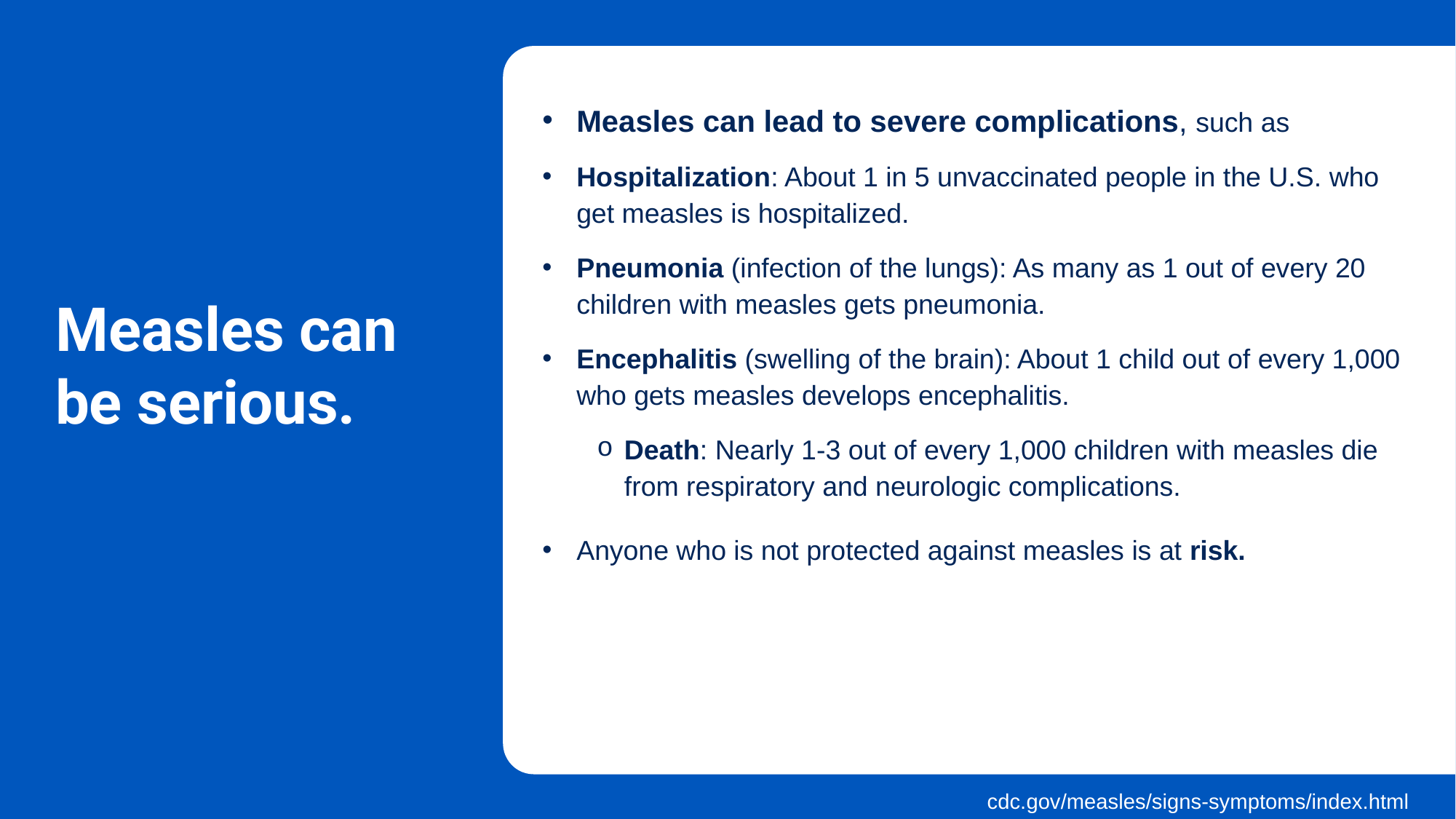

Measles can lead to severe complications, such as
Hospitalization: About 1 in 5 unvaccinated people in the U.S. who get measles is hospitalized.
Pneumonia (infection of the lungs): As many as 1 out of every 20 children with measles gets pneumonia.
Encephalitis (swelling of the brain): About 1 child out of every 1,000 who gets measles develops encephalitis.
Death: Nearly 1-3 out of every 1,000 children with measles die from respiratory and neurologic complications.
Anyone who is not protected against measles is at risk.

# Measles can be serious.
cdc.gov/measles/signs-symptoms/index.html